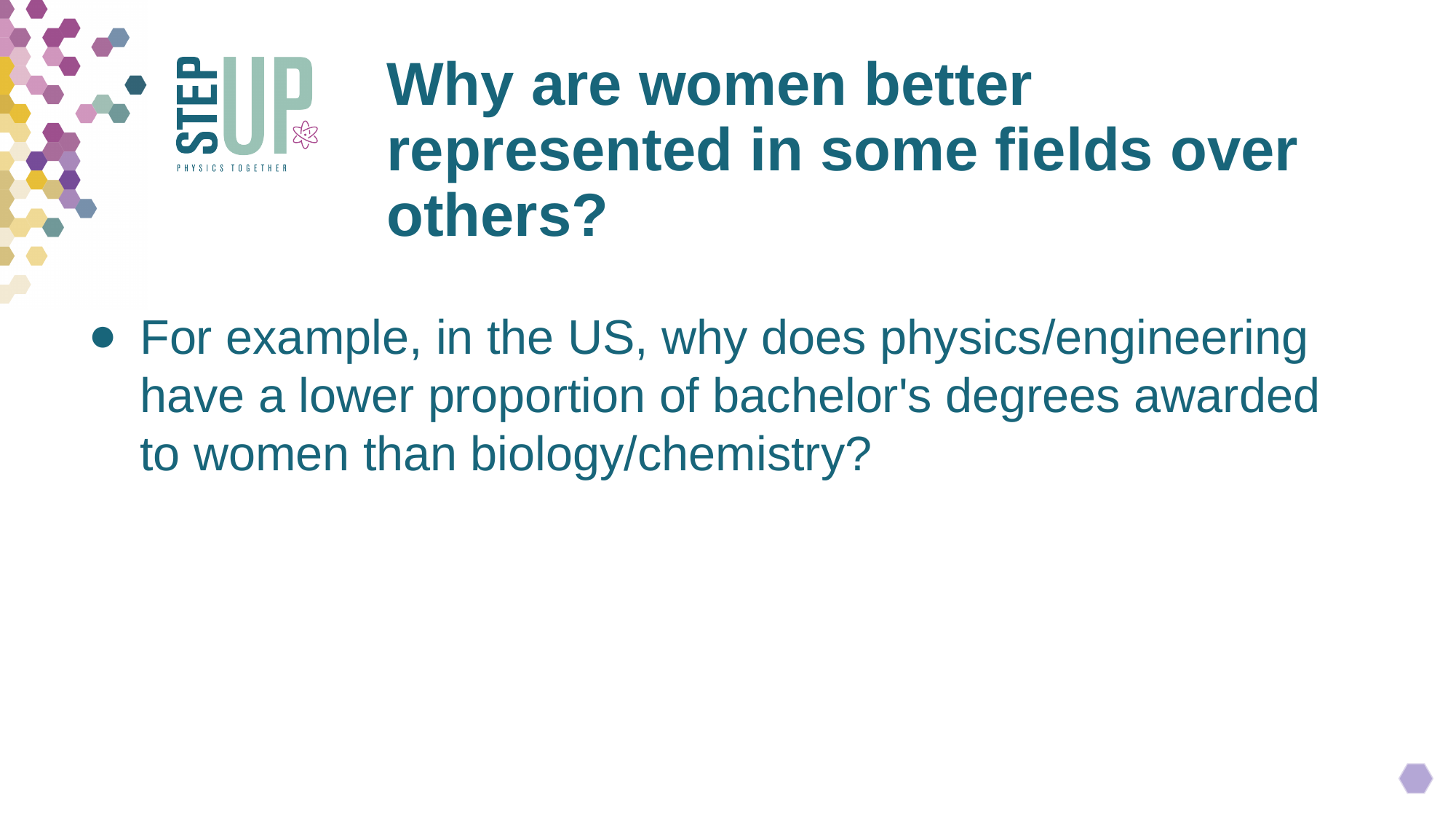

Why are women better represented in some fields over others?
For example, in the US, why does physics/engineering have a lower proportion of bachelor's degrees awarded to women than biology/chemistry?